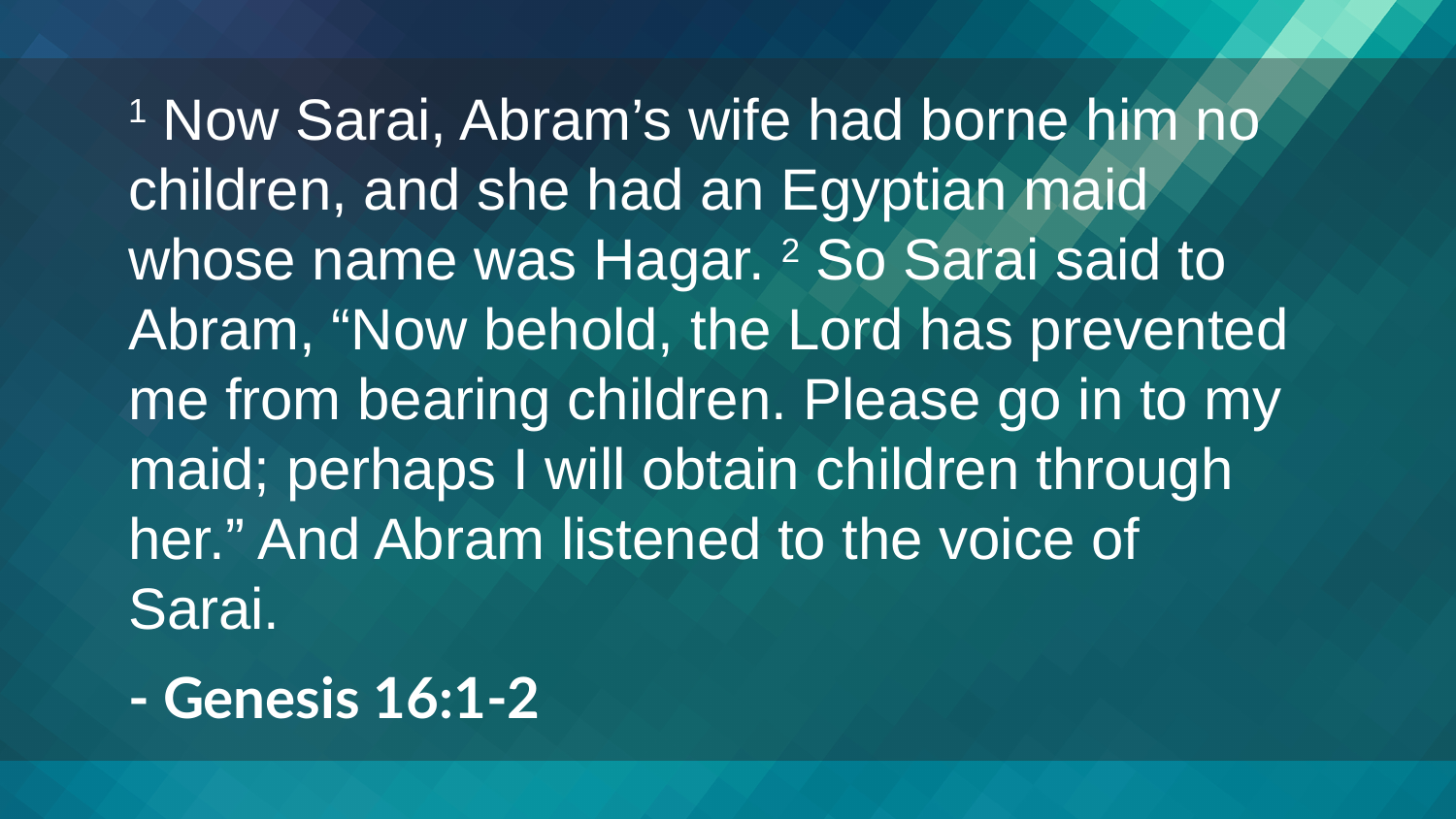

1 Now Sarai, Abram’s wife had borne him no children, and she had an Egyptian maid whose name was Hagar. 2 So Sarai said to Abram, “Now behold, the Lord has prevented me from bearing children. Please go in to my maid; perhaps I will obtain children through her.” And Abram listened to the voice of Sarai.
- Genesis 16:1-2